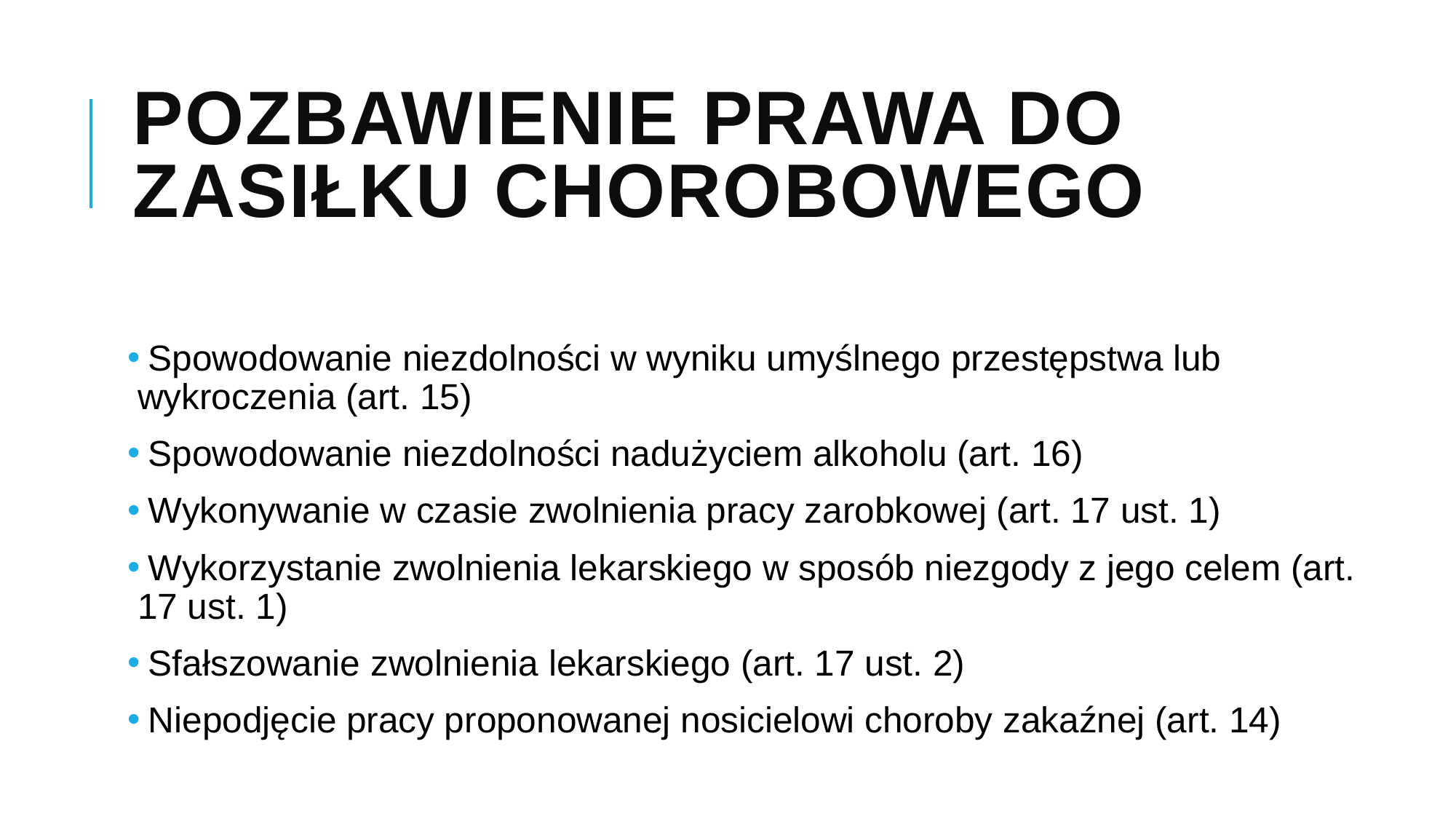

# Pozbawienie prawa do zasiłku chorobowego

 Spowodowanie niezdolności w wyniku umyślnego przestępstwa lub wykroczenia (art. 15)
 Spowodowanie niezdolności nadużyciem alkoholu (art. 16)
 Wykonywanie w czasie zwolnienia pracy zarobkowej (art. 17 ust. 1)
 Wykorzystanie zwolnienia lekarskiego w sposób niezgody z jego celem (art. 17 ust. 1)
 Sfałszowanie zwolnienia lekarskiego (art. 17 ust. 2)
 Niepodjęcie pracy proponowanej nosicielowi choroby zakaźnej (art. 14)